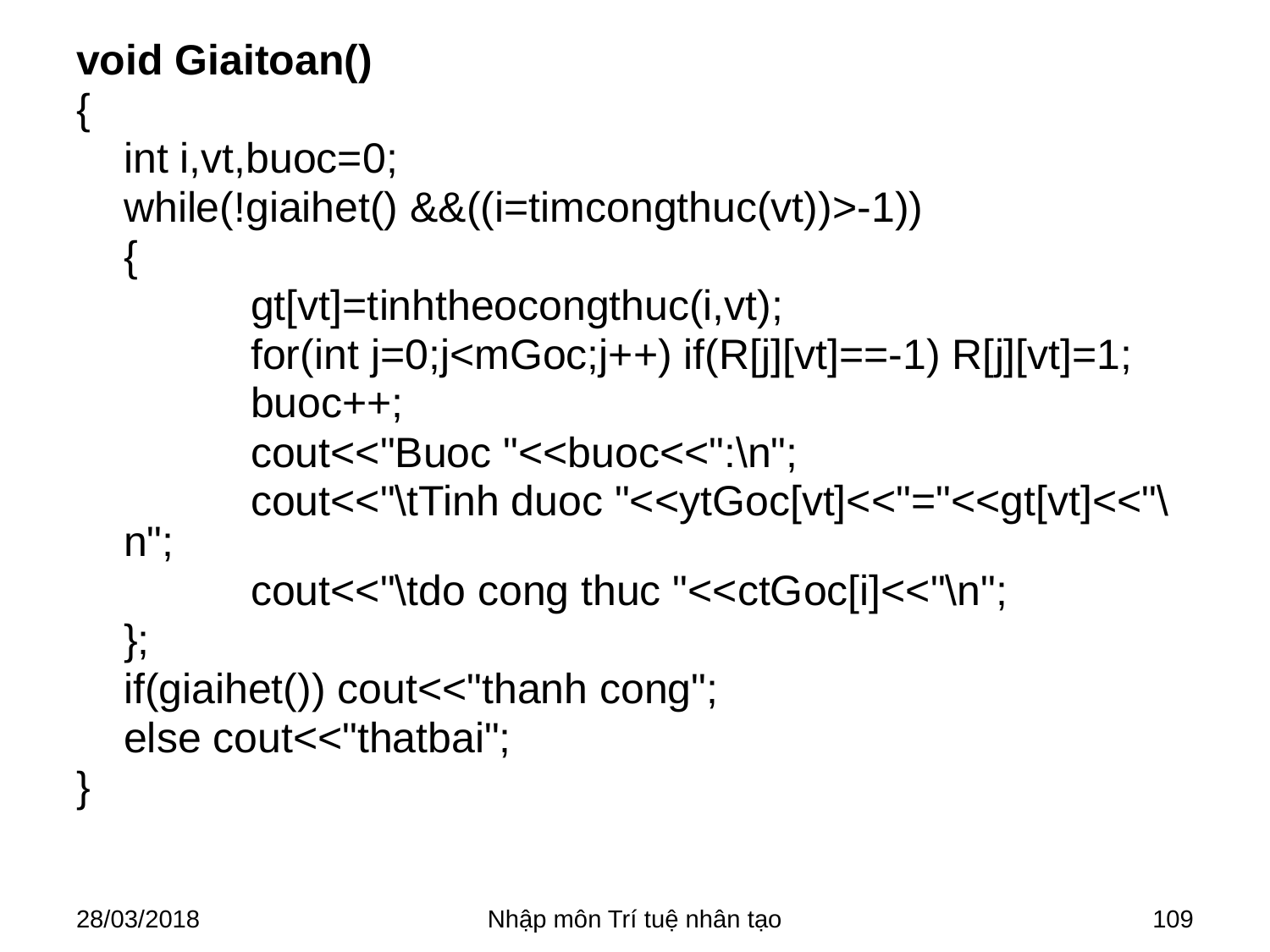

void Giaitoan()
{
	int i,vt,buoc=0;
	while(!giaihet() &&((i=timcongthuc(vt))>-1))
	{
		gt[vt]=tinhtheocongthuc(i,vt);
		for(int j=0;j<mGoc;j++) if(R[j][vt]==-1) R[j][vt]=1;
		buoc++;
		cout<<"Buoc "<<buoc<<":\n";
		cout<<"\tTinh duoc "<<ytGoc[vt]<<"="<<gt[vt]<<"\n";
		cout<<"\tdo cong thuc "<<ctGoc[i]<<"\n";
	};
	if(giaihet()) cout<<"thanh cong";
	else cout<<"thatbai";
}

28/03/2018

Nhập môn Trí tuệ nhân tạo

109